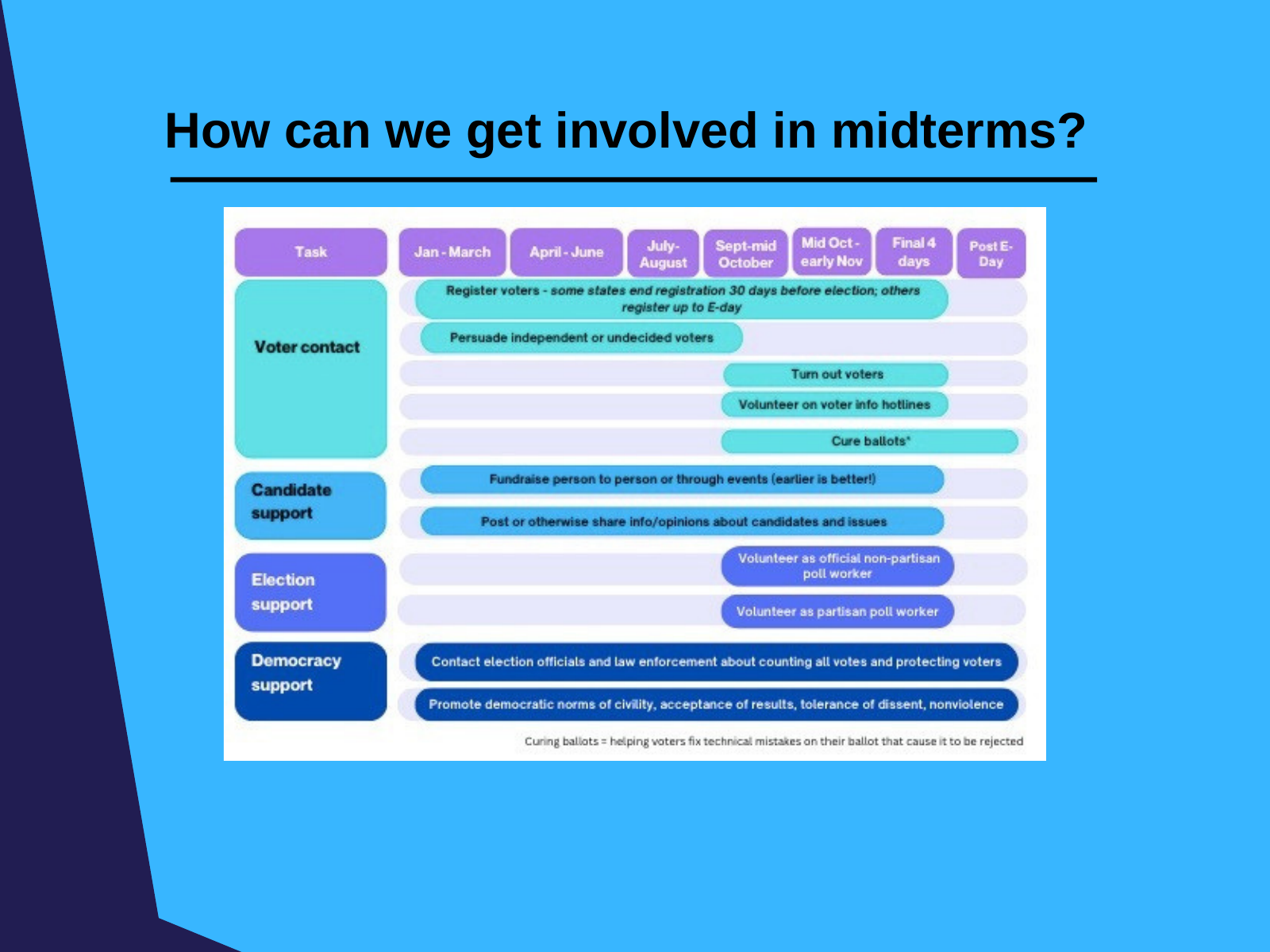

How can we get involved in midterms?